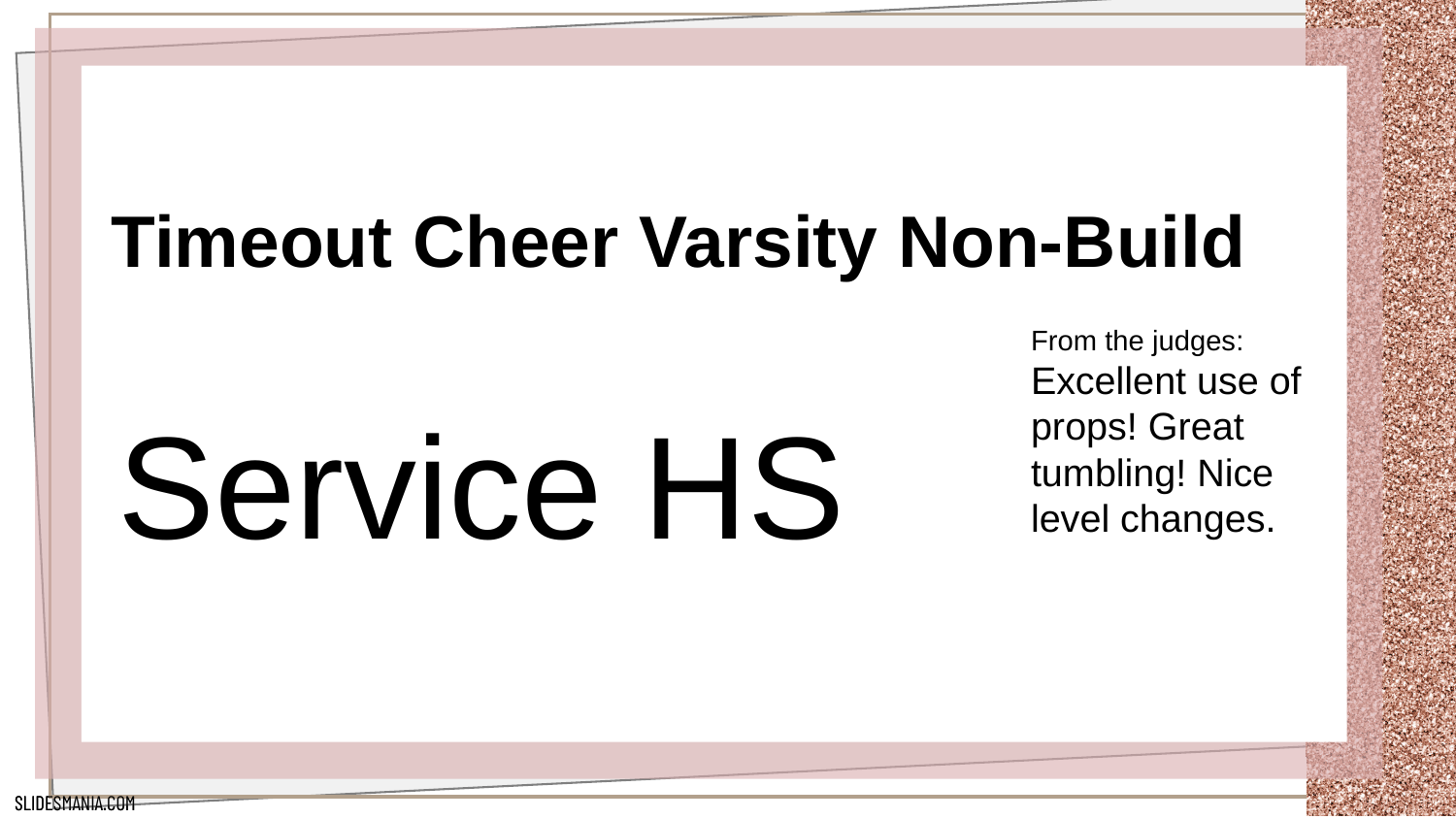

# Timeout Cheer Varsity Non-Build
From the judges:
Excellent use of props! Great tumbling! Nice level changes.
Service HS